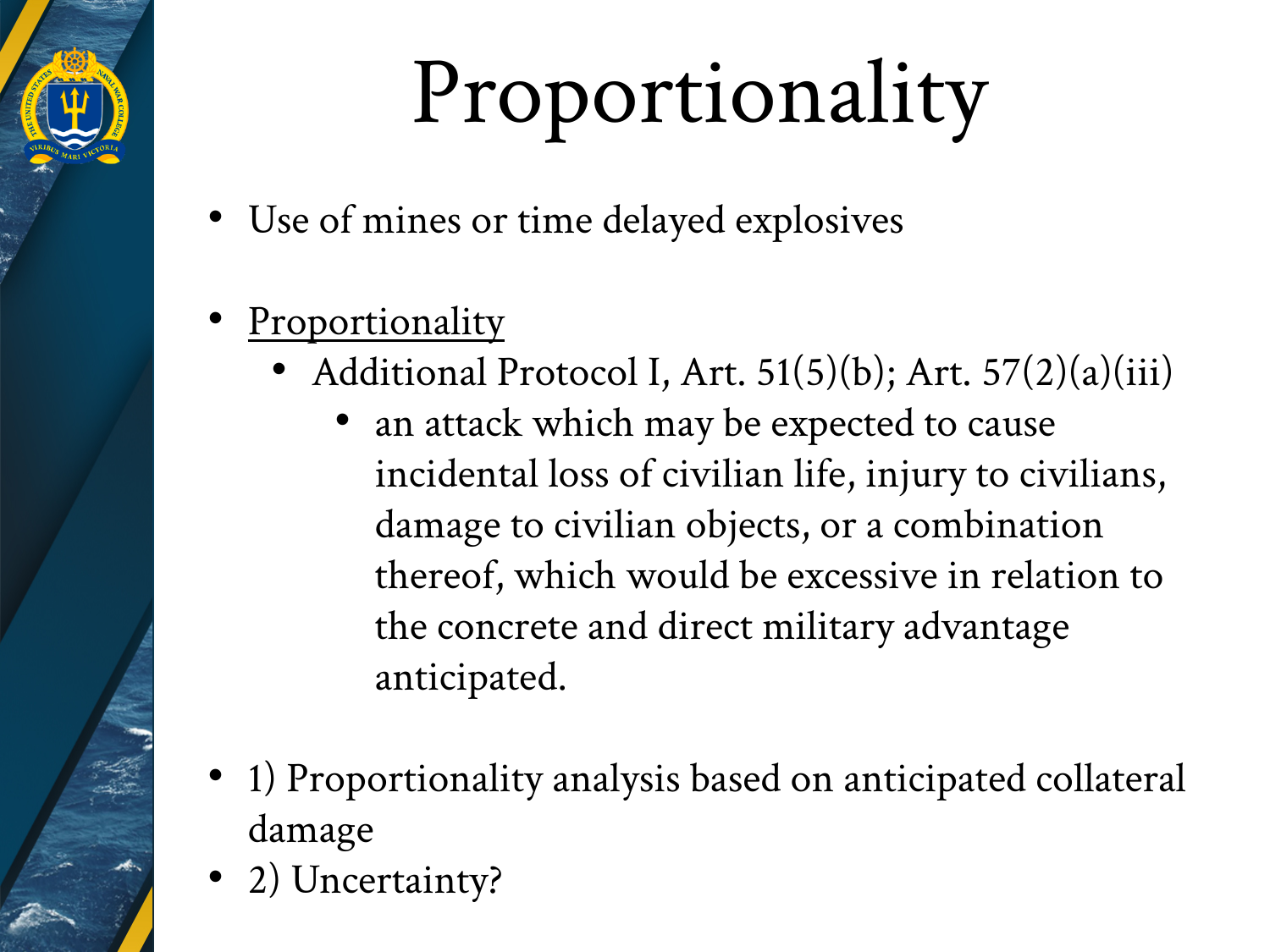

# Proportionality
Use of mines or time delayed explosives

Proportionality
Additional Protocol I, Art. 51(5)(b); Art. 57(2)(a)(iii)
an attack which may be expected to cause incidental loss of civilian life, injury to civilians, damage to civilian objects, or a combination thereof, which would be excessive in relation to the concrete and direct military advantage anticipated.

1) Proportionality analysis based on anticipated collateral damage
2) Uncertainty?